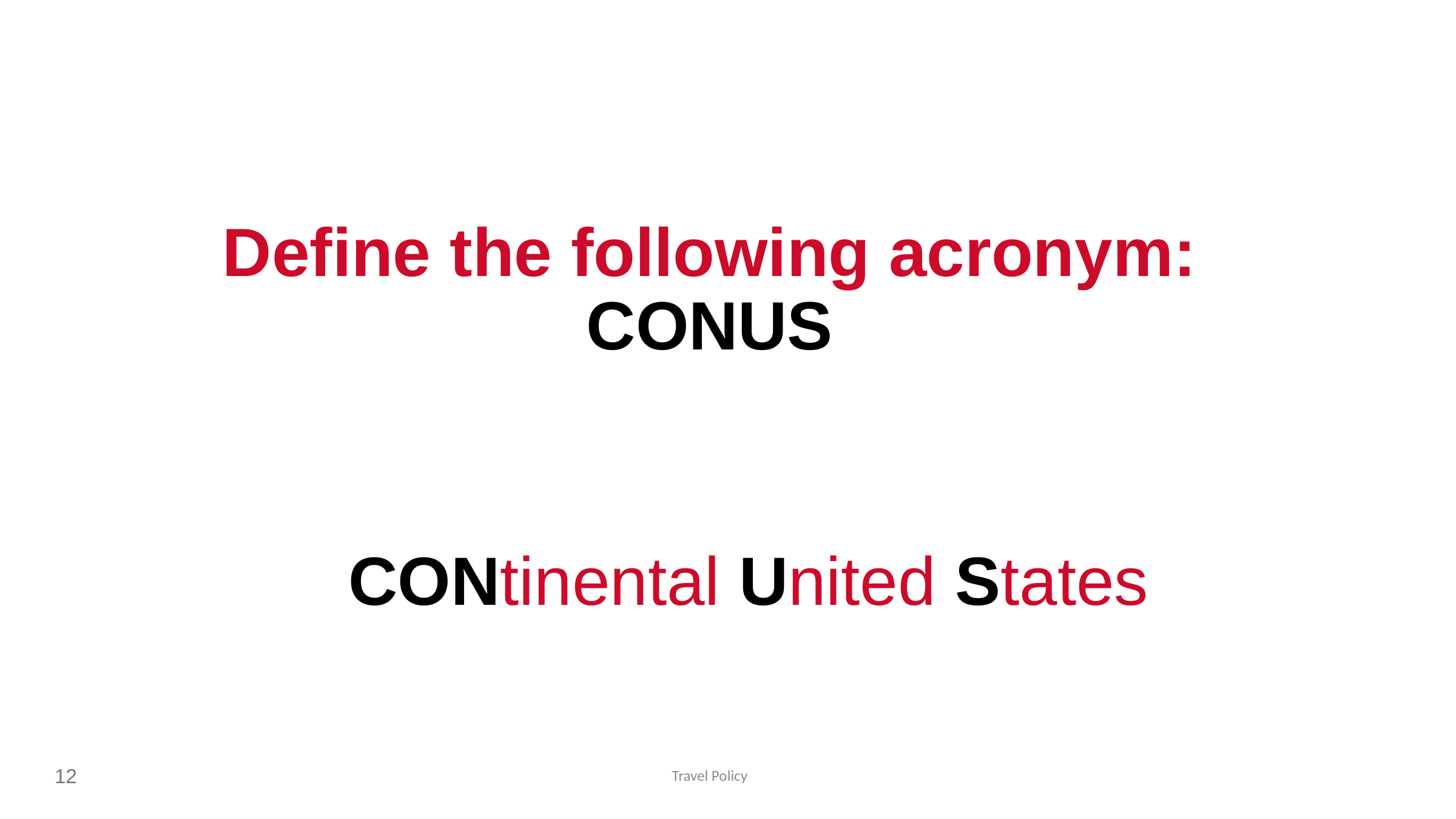

# Define the following acronym: CONUS
CONtinental United States
12
Travel Policy